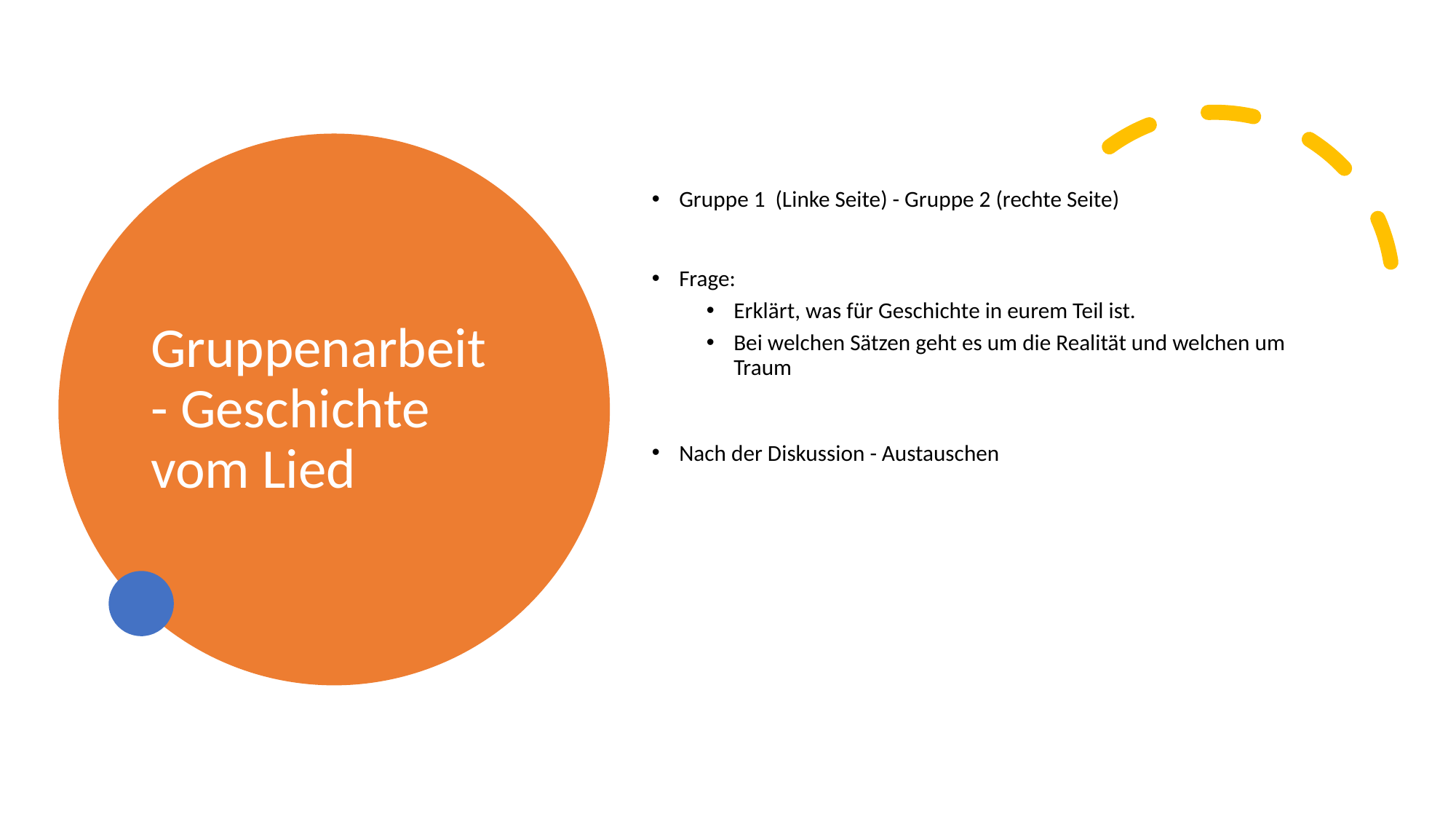

# Gruppenarbeit - Geschichte vom Lied
Gruppe 1  (Linke Seite) - Gruppe 2 (rechte Seite)

Frage:
Erklärt, was für Geschichte in eurem Teil ist.
Bei welchen Sätzen geht es um die Realität und welchen um Traum

Nach der Diskussion - Austauschen